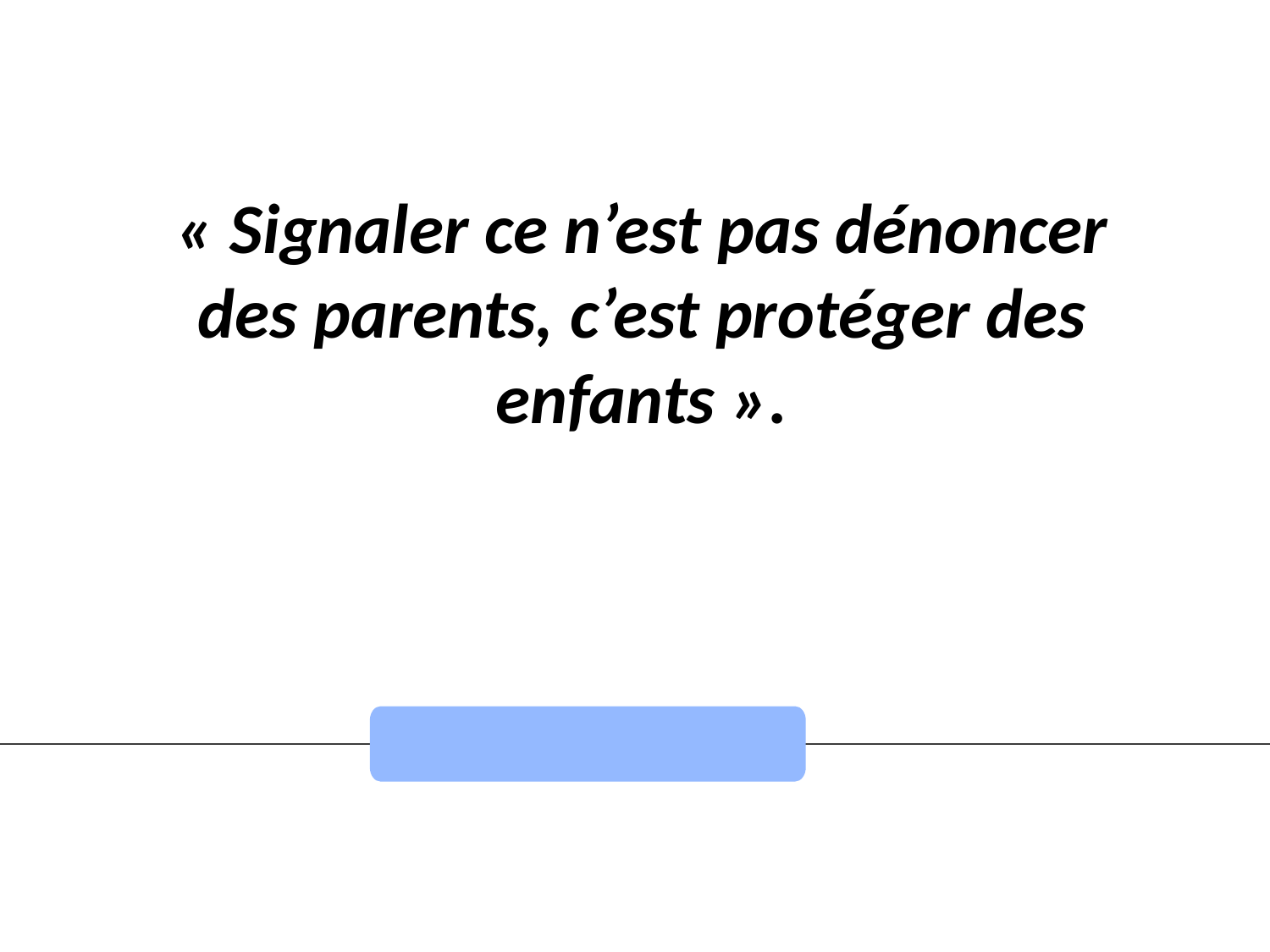

« Signaler ce n’est pas dénoncer des parents, c’est protéger des enfants ».